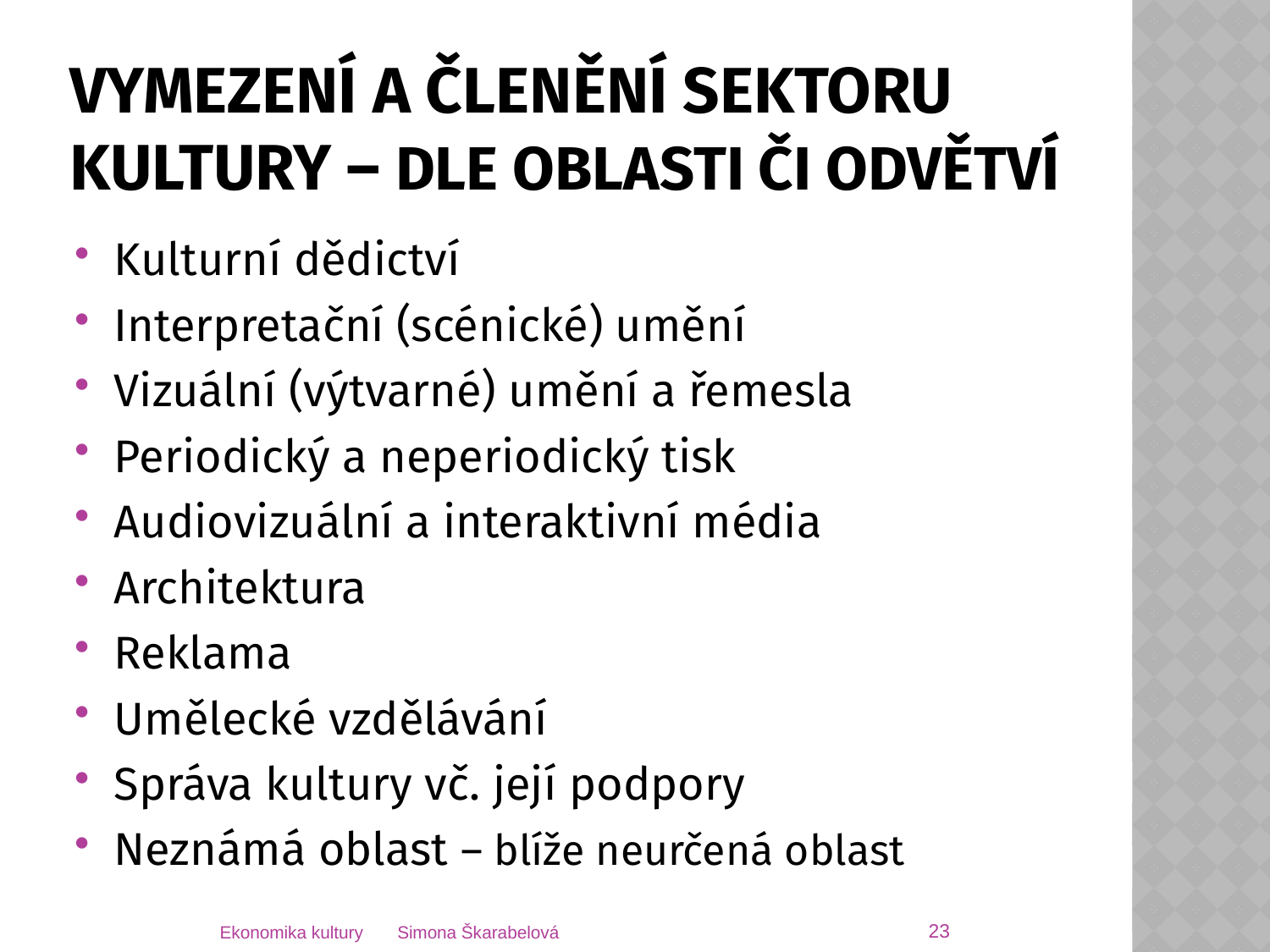

# Vymezení a členění sektoru kultury – dle oblasti či odvětví
Kulturní dědictví
Interpretační (scénické) umění
Vizuální (výtvarné) umění a řemesla
Periodický a neperiodický tisk
Audiovizuální a interaktivní média
Architektura
Reklama
Umělecké vzdělávání
Správa kultury vč. její podpory
Neznámá oblast – blíže neurčená oblast
23
Ekonomika kultury       Simona Škarabelová